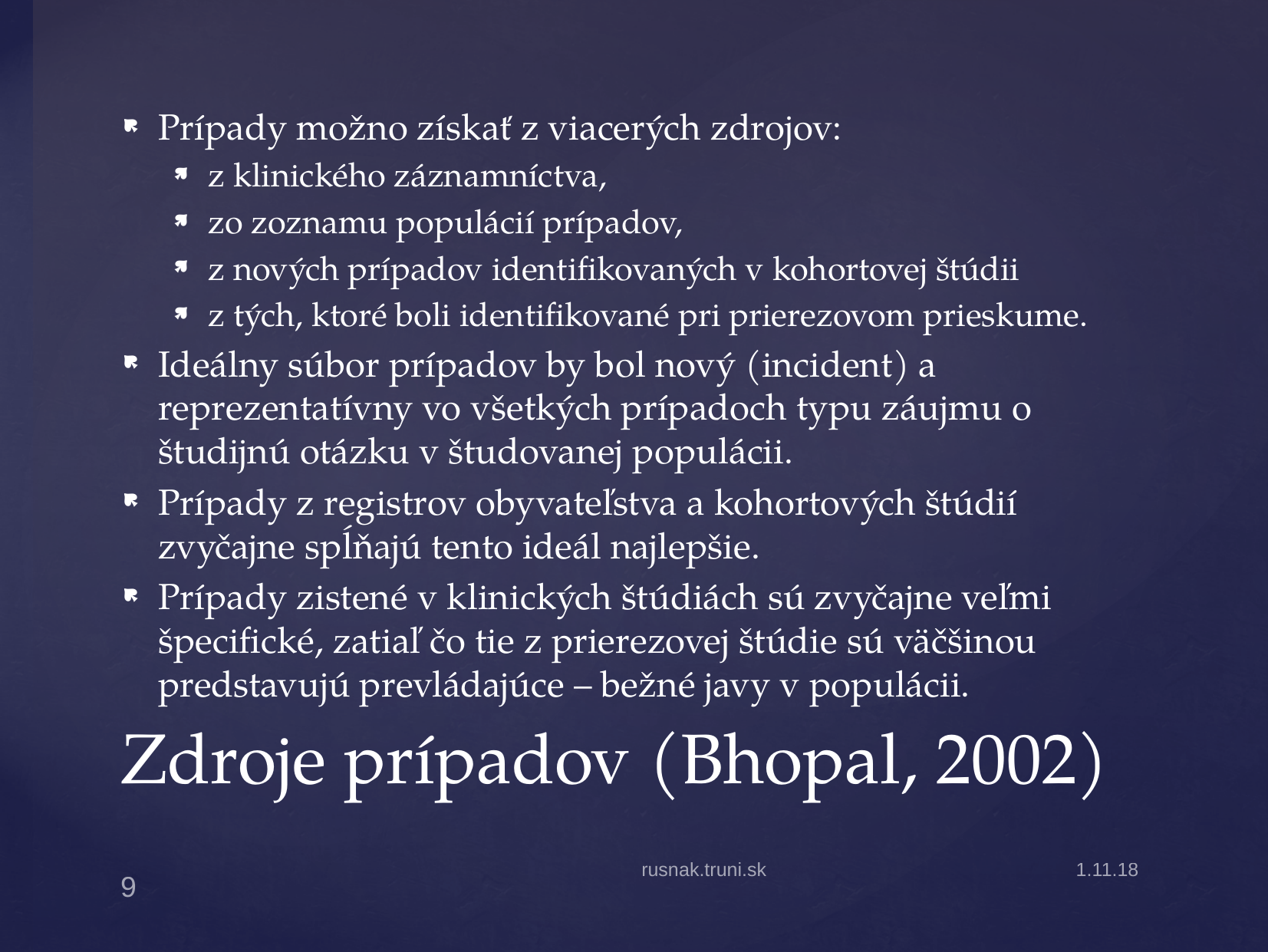

Prípady možno získať z viacerých zdrojov:
z klinického záznamníctva,
zo zoznamu populácií prípadov,
z nových prípadov identifikovaných v kohortovej štúdii
z tých, ktoré boli identifikované pri prierezovom prieskume.
Ideálny súbor prípadov by bol nový (incident) a reprezentatívny vo všetkých prípadoch typu záujmu o študijnú otázku v študovanej populácii.
Prípady z registrov obyvateľstva a kohortových štúdií zvyčajne spĺňajú tento ideál najlepšie.
Prípady zistené v klinických štúdiách sú zvyčajne veľmi špecifické, zatiaľ čo tie z prierezovej štúdie sú väčšinou predstavujú prevládajúce – bežné javy v populácii.
# Zdroje prípadov (Bhopal, 2002)
rusnak.truni.sk
1.11.18
9